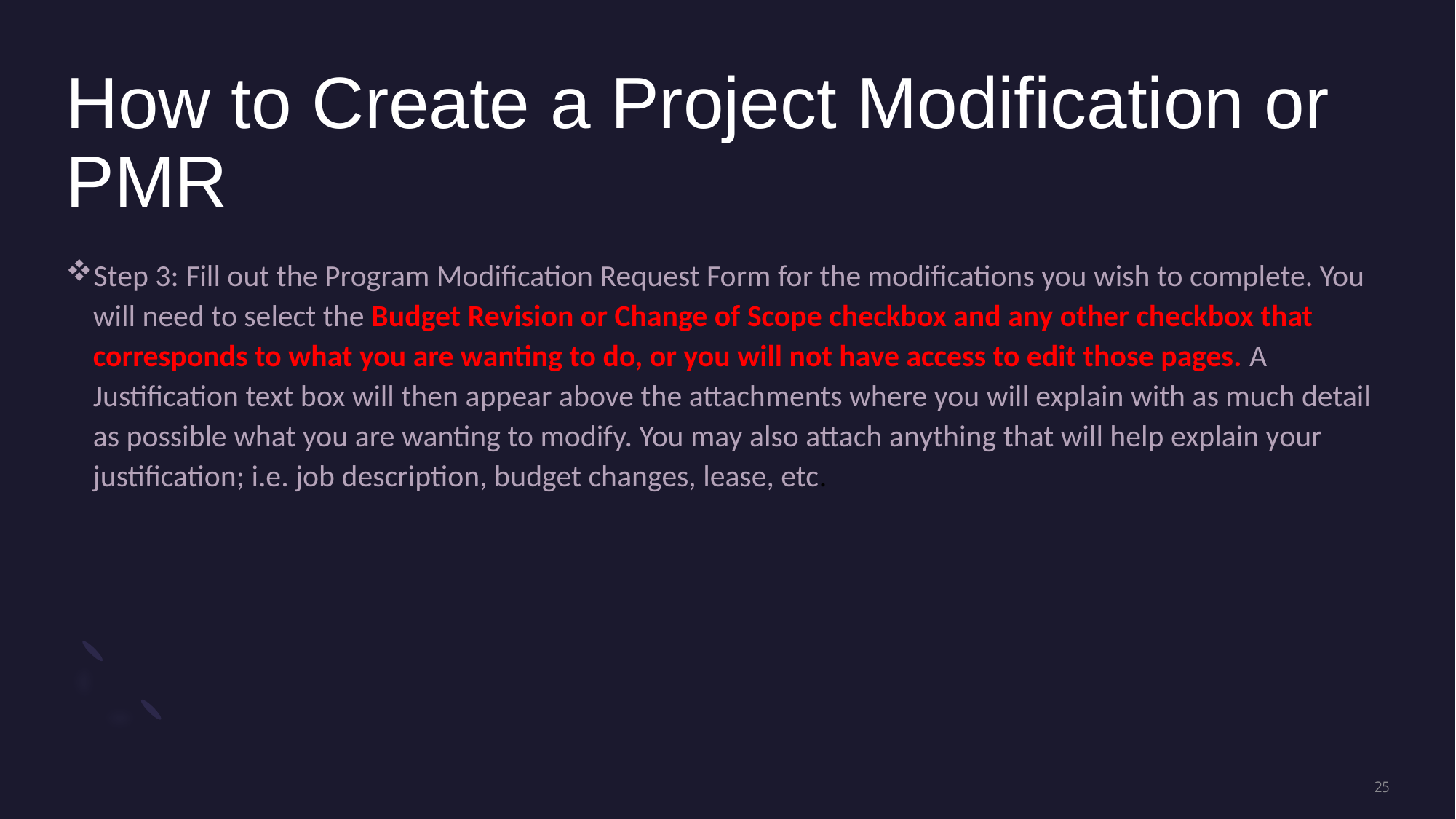

# How to Create a Project Modification or PMR
Step 3: Fill out the Program Modification Request Form for the modifications you wish to complete. You will need to select the Budget Revision or Change of Scope checkbox and any other checkbox that corresponds to what you are wanting to do, or you will not have access to edit those pages. A Justification text box will then appear above the attachments where you will explain with as much detail as possible what you are wanting to modify. You may also attach anything that will help explain your justification; i.e. job description, budget changes, lease, etc.
25